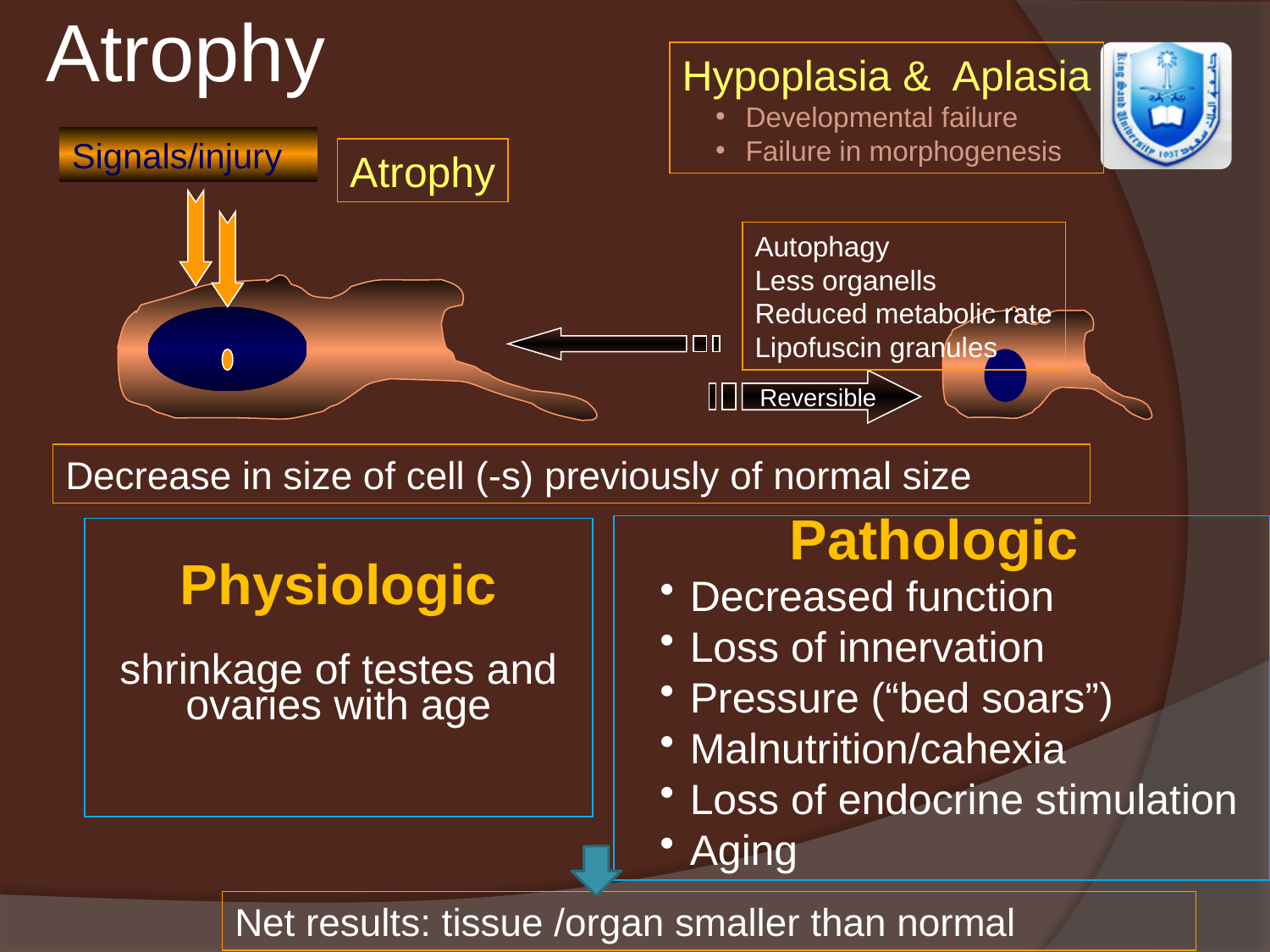

# Atrophy
Hypoplasia &  Aplasia
Developmental failure
Failure in morphogenesis
Signals/injury
Atrophy

Autophagy
Less organells
Reduced metabolic rate
Lipofuscin granules

Reversible
Decrease in size of cell (-s) previously of normal size
Pathologic
Decreased function
Loss of innervation
Pressure (“bed soars”)
Malnutrition/cahexia
Loss of endocrine stimulation
Aging

Physiologic

shrinkage of testes and ovaries with age

Net results: tissue /organ smaller than normal